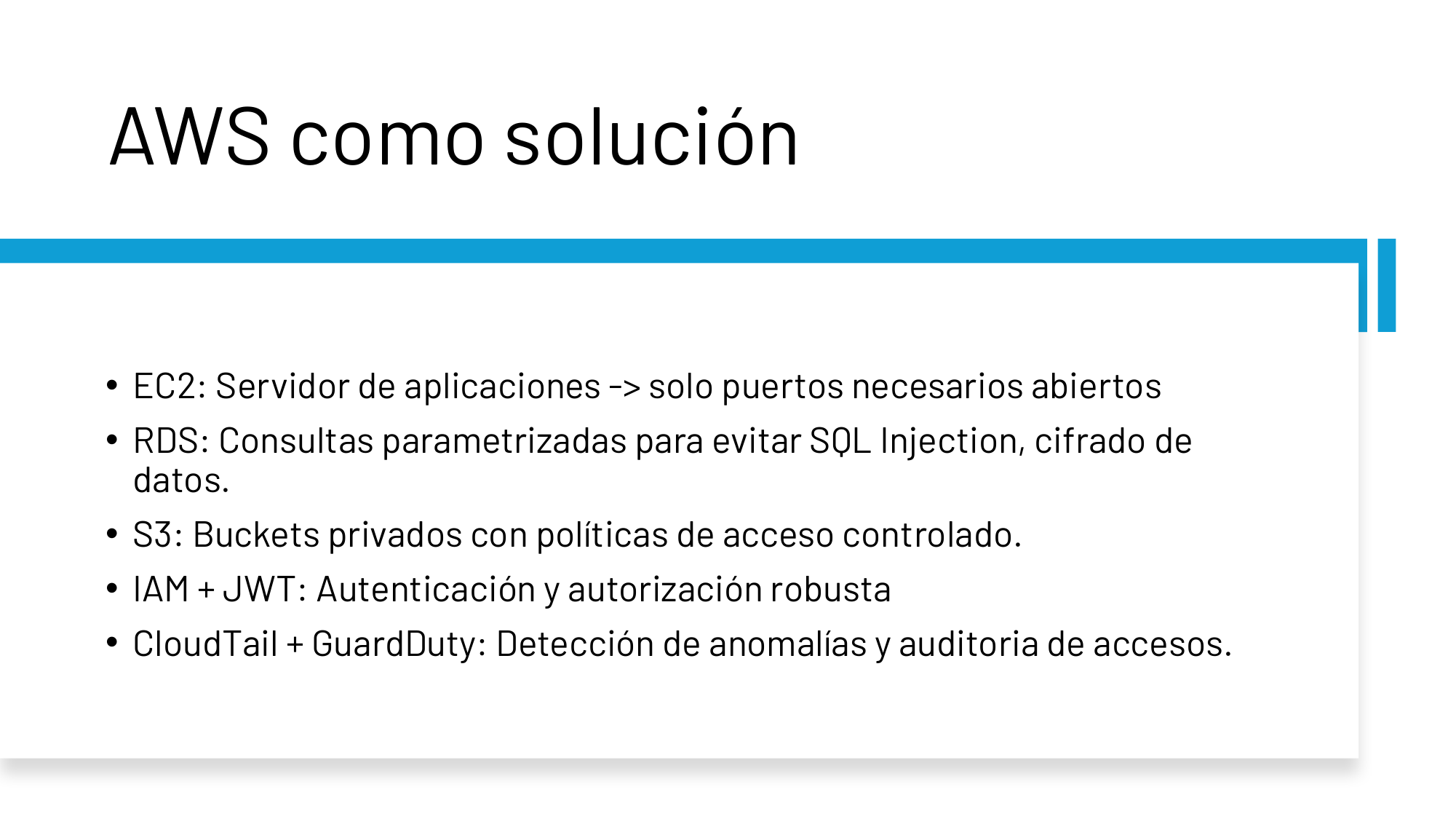

# AWS como solución

EC2: Servidor de aplicaciones -> solo puertos necesarios abiertos
RDS: Consultas parametrizadas para evitar SQL Injection, cifrado de datos.
S3: Buckets privados con políticas de acceso controlado.
IAM + JWT: Autenticación y autorización robusta
CloudTail + GuardDuty: Detección de anomalías y auditoria de accesos.